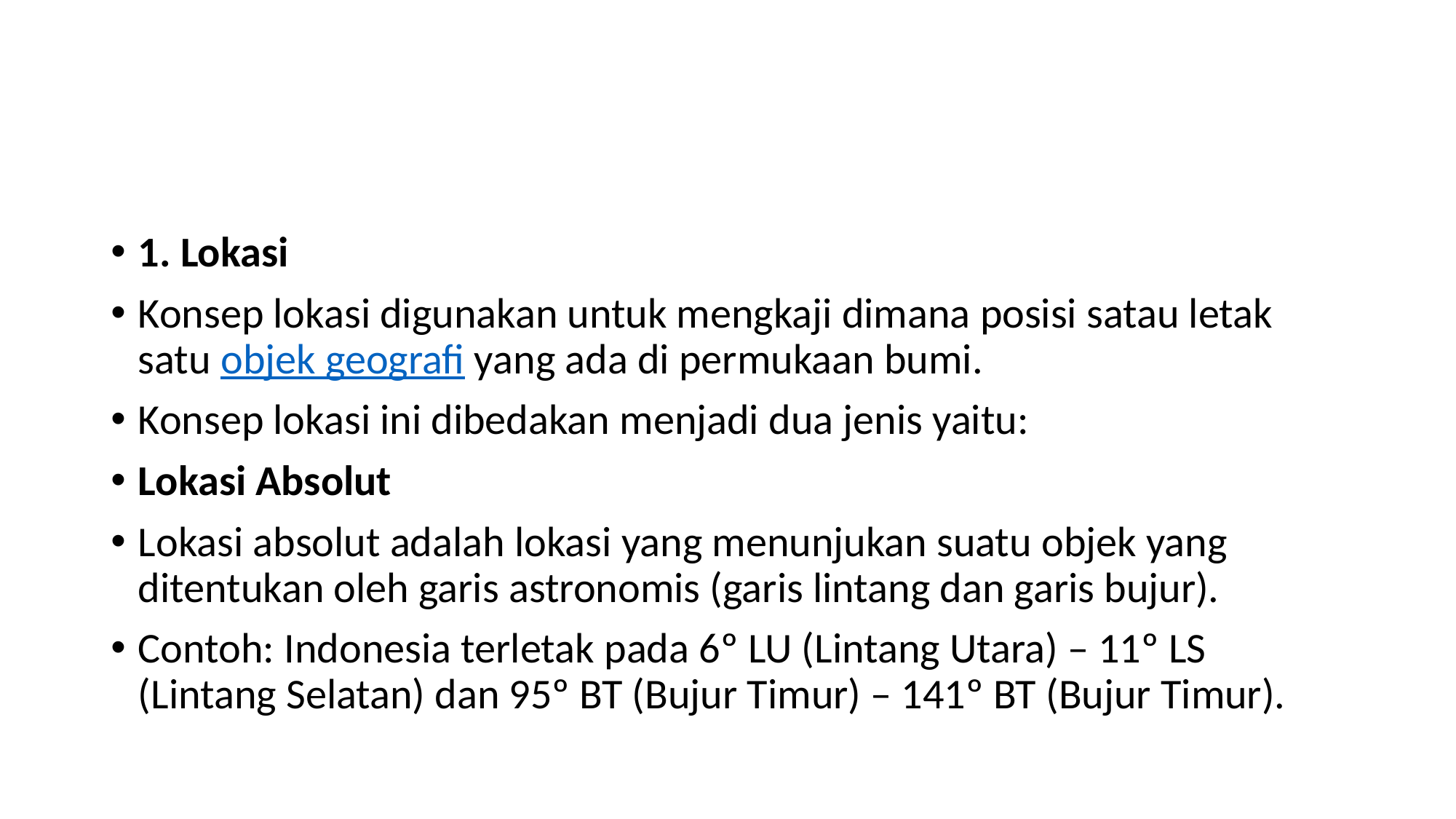

#
1. Lokasi
Konsep lokasi digunakan untuk mengkaji dimana posisi satau letak satu objek geografi yang ada di permukaan bumi.
Konsep lokasi ini dibedakan menjadi dua jenis yaitu:
Lokasi Absolut
Lokasi absolut adalah lokasi yang menunjukan suatu objek yang ditentukan oleh garis astronomis (garis lintang dan garis bujur).
Contoh: Indonesia terletak pada 6º LU (Lintang Utara) – 11º LS (Lintang Selatan) dan 95º BT (Bujur Timur) – 141º BT (Bujur Timur).